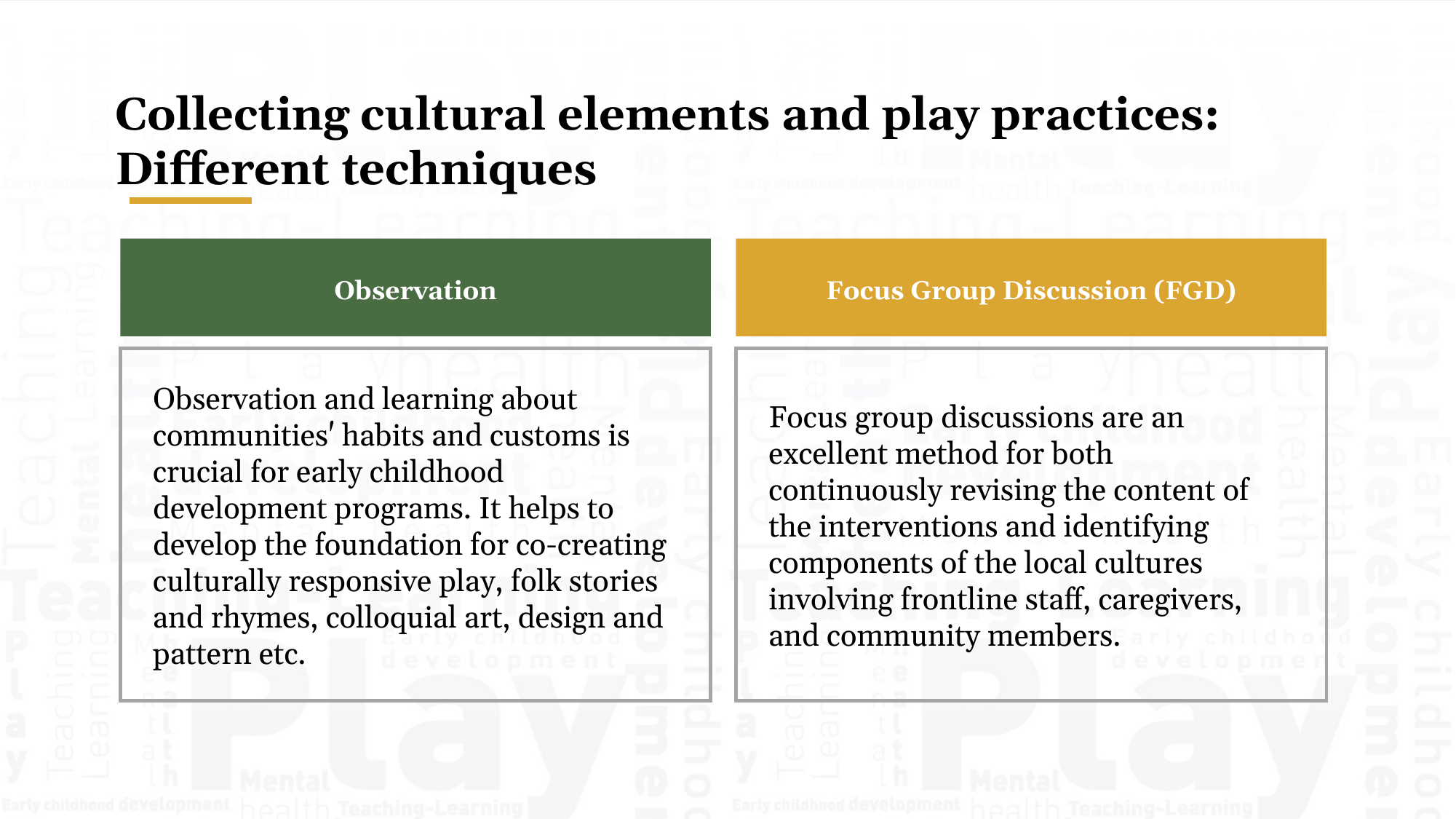

Collecting cultural elements and play practices: Different techniques

Observation
Focus Group Discussion (FGD)
Observation and learning about communities' habits and customs is crucial for early childhood development programs. It helps to develop the foundation for co-creating culturally responsive play, folk stories and rhymes, colloquial art, design and pattern etc.
Focus group discussions are an excellent method for both continuously revising the content of the interventions and identifying components of the local cultures involving frontline staff, caregivers, and community members.